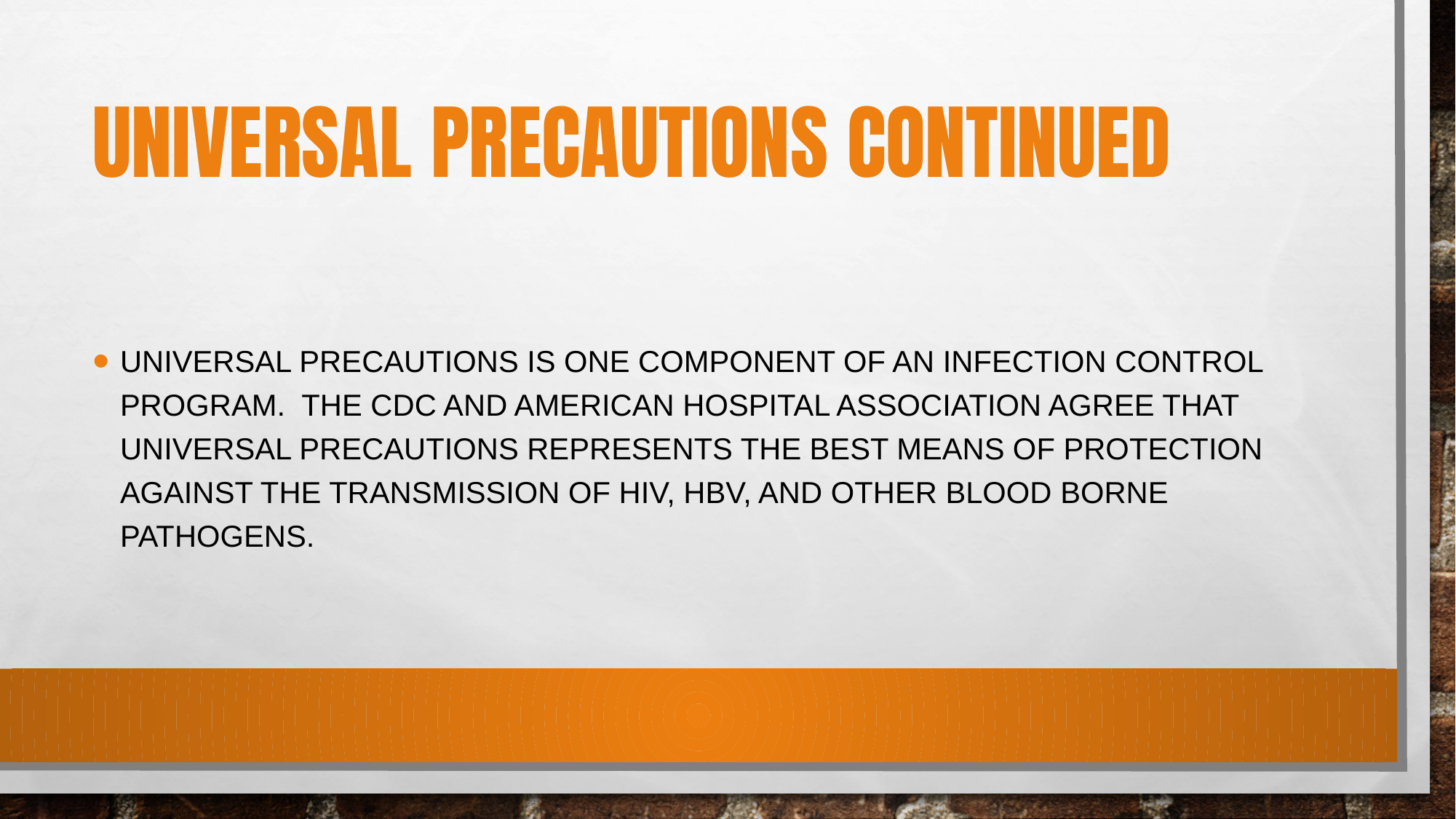

# Universal Precautions Continued
Universal Precautions is one component of an infection control program.  The CdC and American Hospital Association agree that universal precautions represents the best means of protection against the transmission of HIV, HBV, and other blood borne pathogens.